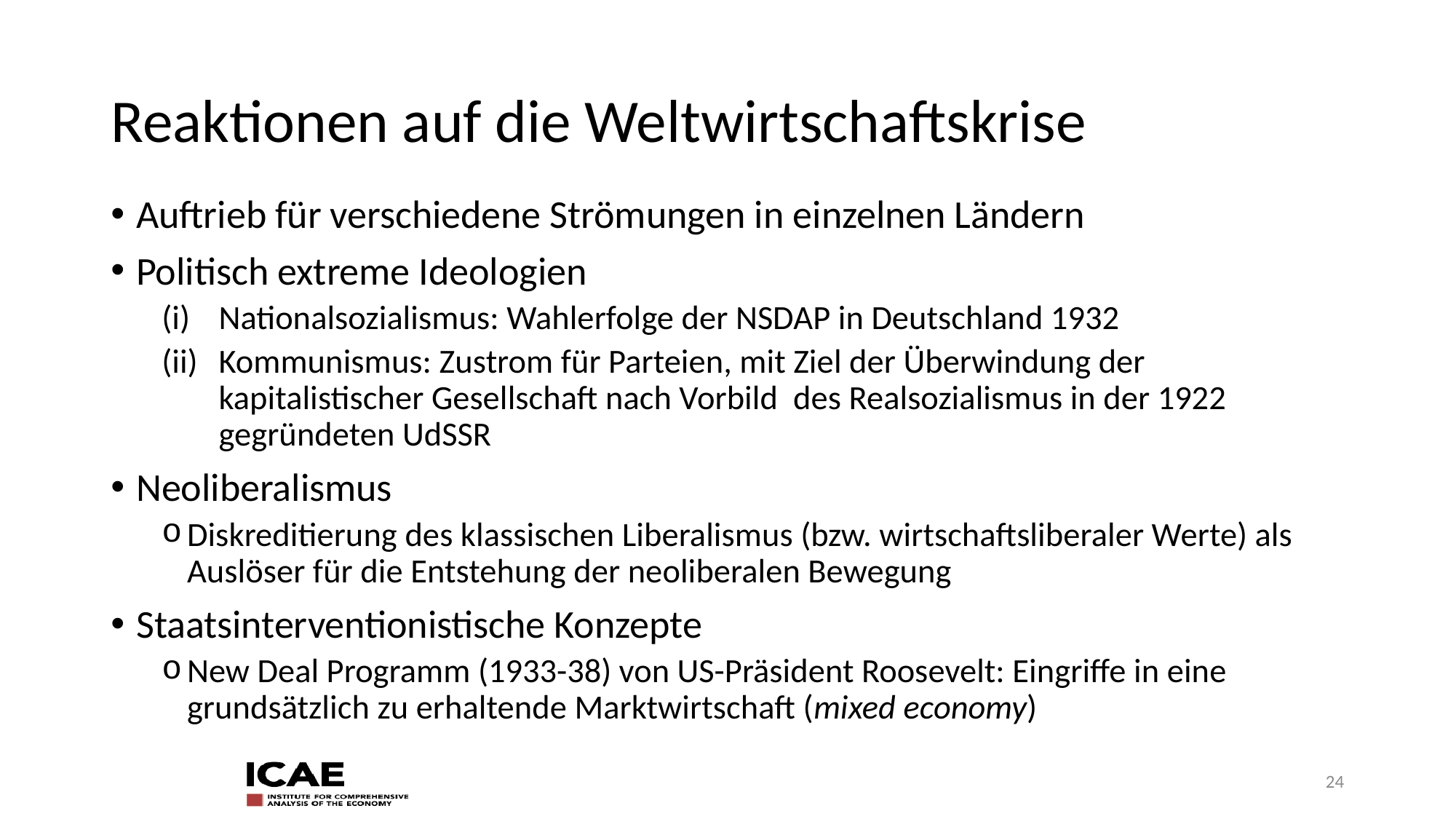

# Reaktionen auf die Weltwirtschaftskrise
Auftrieb für verschiedene Strömungen in einzelnen Ländern
Politisch extreme Ideologien
Nationalsozialismus: Wahlerfolge der NSDAP in Deutschland 1932
Kommunismus: Zustrom für Parteien, mit Ziel der Überwindung der kapitalistischer Gesellschaft nach Vorbild  des Realsozialismus in der 1922 gegründeten UdSSR
Neoliberalismus
Diskreditierung des klassischen Liberalismus (bzw. wirtschaftsliberaler Werte) als Auslöser für die Entstehung der neoliberalen Bewegung
Staatsinterventionistische Konzepte
New Deal Programm (1933-38) von US-Präsident Roosevelt: Eingriffe in eine grundsätzlich zu erhaltende Marktwirtschaft (mixed economy)
24